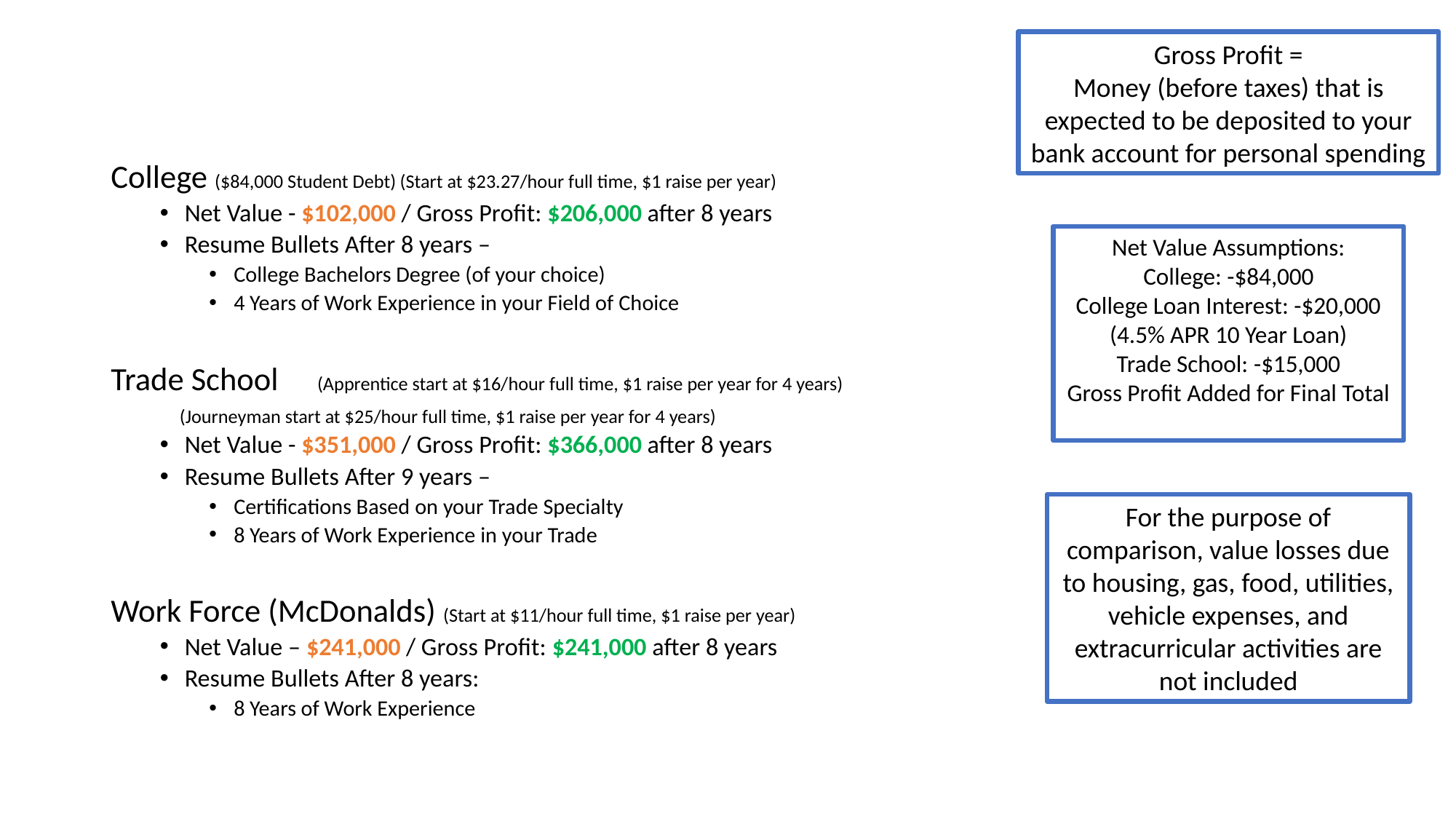

Gross Profit =
Money (before taxes) that is expected to be deposited to your bank account for personal spending
College ($84,000 Student Debt) (Start at $23.27/hour full time, $1 raise per year)
Net Value - $102,000 / Gross Profit: $206,000 after 8 years
Resume Bullets After 8 years –
College Bachelors Degree (of your choice)
4 Years of Work Experience in your Field of Choice

Trade School 	(Apprentice start at $16/hour full time, $1 raise per year for 4 years)
		(Journeyman start at $25/hour full time, $1 raise per year for 4 years)
Net Value - $351,000 / Gross Profit: $366,000 after 8 years
Resume Bullets After 9 years –
Certifications Based on your Trade Specialty
8 Years of Work Experience in your Trade

Work Force (McDonalds) (Start at $11/hour full time, $1 raise per year)
Net Value – $241,000 / Gross Profit: $241,000 after 8 years
Resume Bullets After 8 years:
8 Years of Work Experience

Net Value Assumptions:
College: -$84,000
College Loan Interest: -$20,000 (4.5% APR 10 Year Loan)
Trade School: -$15,000
Gross Profit Added for Final Total

For the purpose of comparison, value losses due to housing, gas, food, utilities, vehicle expenses, and extracurricular activities are not included